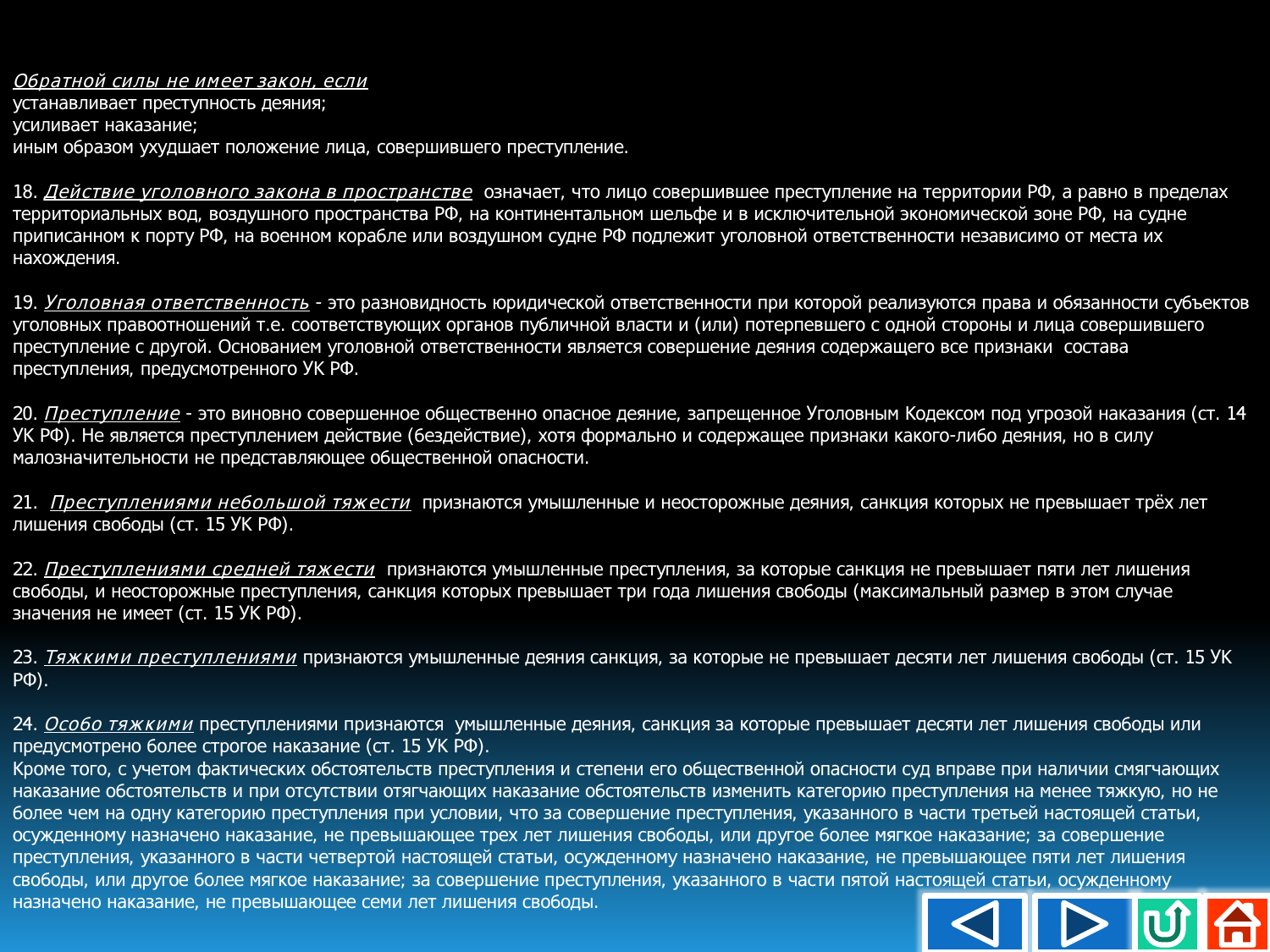

Обратной силы не имеет закон, если
устанавливает преступность деяния;
усиливает наказание;
иным образом ухудшает положение лица, совершившего преступление.

18. Действие уголовного закона в пространстве  означает, что лицо совершившее преступление на территории РФ, а равно в пределах территориальных вод, воздушного пространства РФ, на континентальном шельфе и в исключительной экономической зоне РФ, на судне приписанном к порту РФ, на военном корабле или воздушном судне РФ подлежит уголовной ответственности независимо от места их нахождения.

19. Уголовная ответственность - это разновидность юридической ответственности при которой реализуются права и обязанности субъектов уголовных правоотношений т.е. соответствующих органов публичной власти и (или) потерпевшего с одной стороны и лица совершившего преступление с другой. Основанием уголовной ответственности является совершение деяния содержащего все признаки  состава преступления, предусмотренного УК РФ.

20. Преступление - это виновно совершенное общественно опасное деяние, запрещенное Уголовным Кодексом под угрозой наказания (ст. 14 УК РФ). Не является преступлением действие (бездействие), хотя формально и содержащее признаки какого-либо деяния, но в силу малозначительности не представляющее общественной опасности.

21.  Преступлениями небольшой тяжести  признаются умышленные и неосторожные деяния, санкция которых не превышает трёх лет лишения свободы (ст. 15 УК РФ).

22. Преступлениями средней тяжести  признаются умышленные преступления, за которые санкция не превышает пяти лет лишения свободы, и неосторожные преступления, санкция которых превышает три года лишения свободы (максимальный размер в этом случае значения не имеет (ст. 15 УК РФ).

23. Тяжкими преступлениями признаются умышленные деяния санкция, за которые не превышает десяти лет лишения свободы (ст. 15 УК РФ).

24. Особо тяжкими преступлениями признаются  умышленные деяния, санкция за которые превышает десяти лет лишения свободы или предусмотрено более строгое наказание (ст. 15 УК РФ).
Кроме того, с учетом фактических обстоятельств преступления и степени его общественной опасности суд вправе при наличии смягчающих наказание обстоятельств и при отсутствии отягчающих наказание обстоятельств изменить категорию преступления на менее тяжкую, но не более чем на одну категорию преступления при условии, что за совершение преступления, указанного в части третьей настоящей статьи, осужденному назначено наказание, не превышающее трех лет лишения свободы, или другое более мягкое наказание; за совершение преступления, указанного в части четвертой настоящей статьи, осужденному назначено наказание, не превышающее пяти лет лишения свободы, или другое более мягкое наказание; за совершение преступления, указанного в части пятой настоящей статьи, осужденному назначено наказание, не превышающее семи лет лишения свободы.